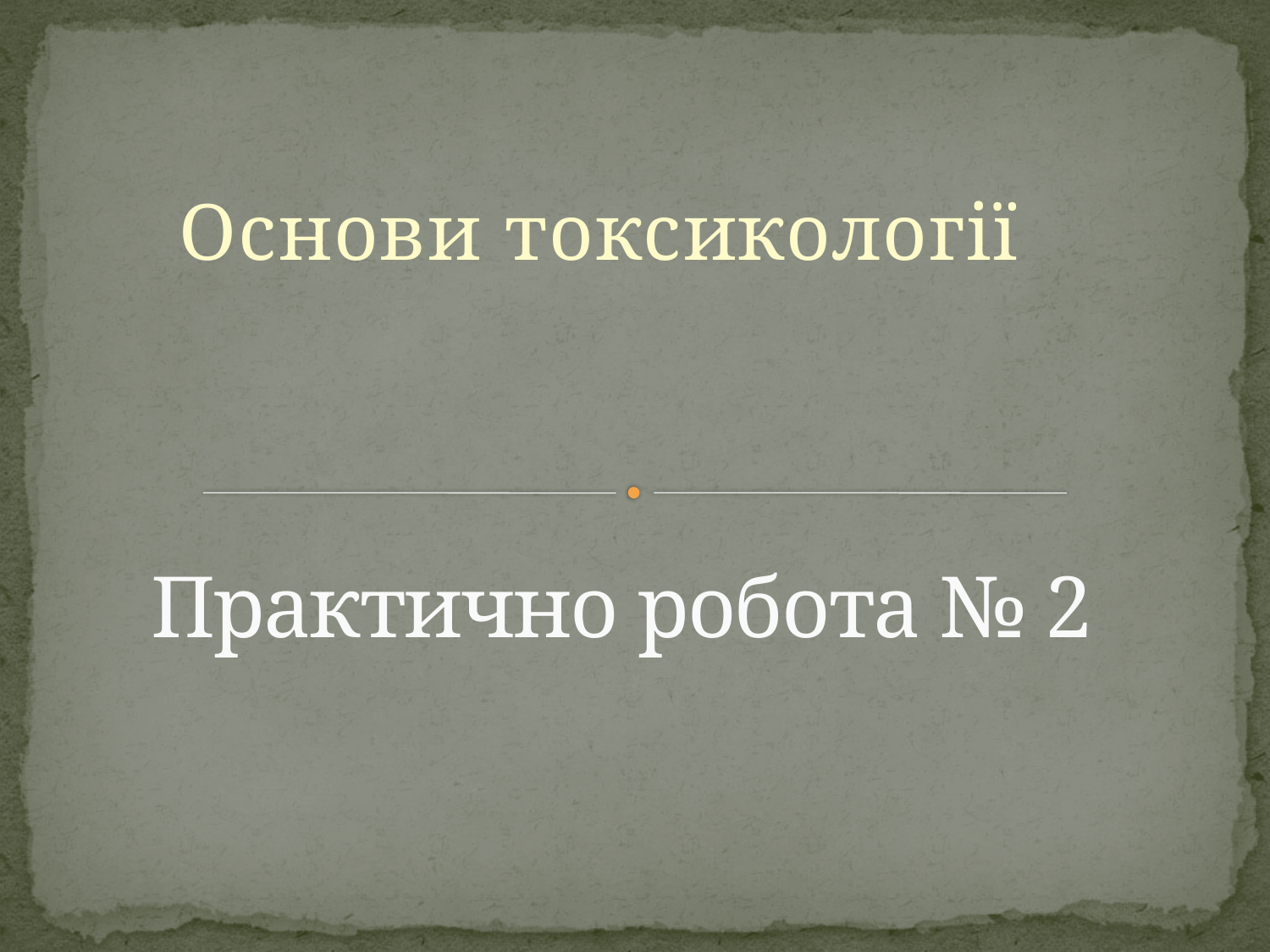

Основи токсикології
# Практично робота № 2